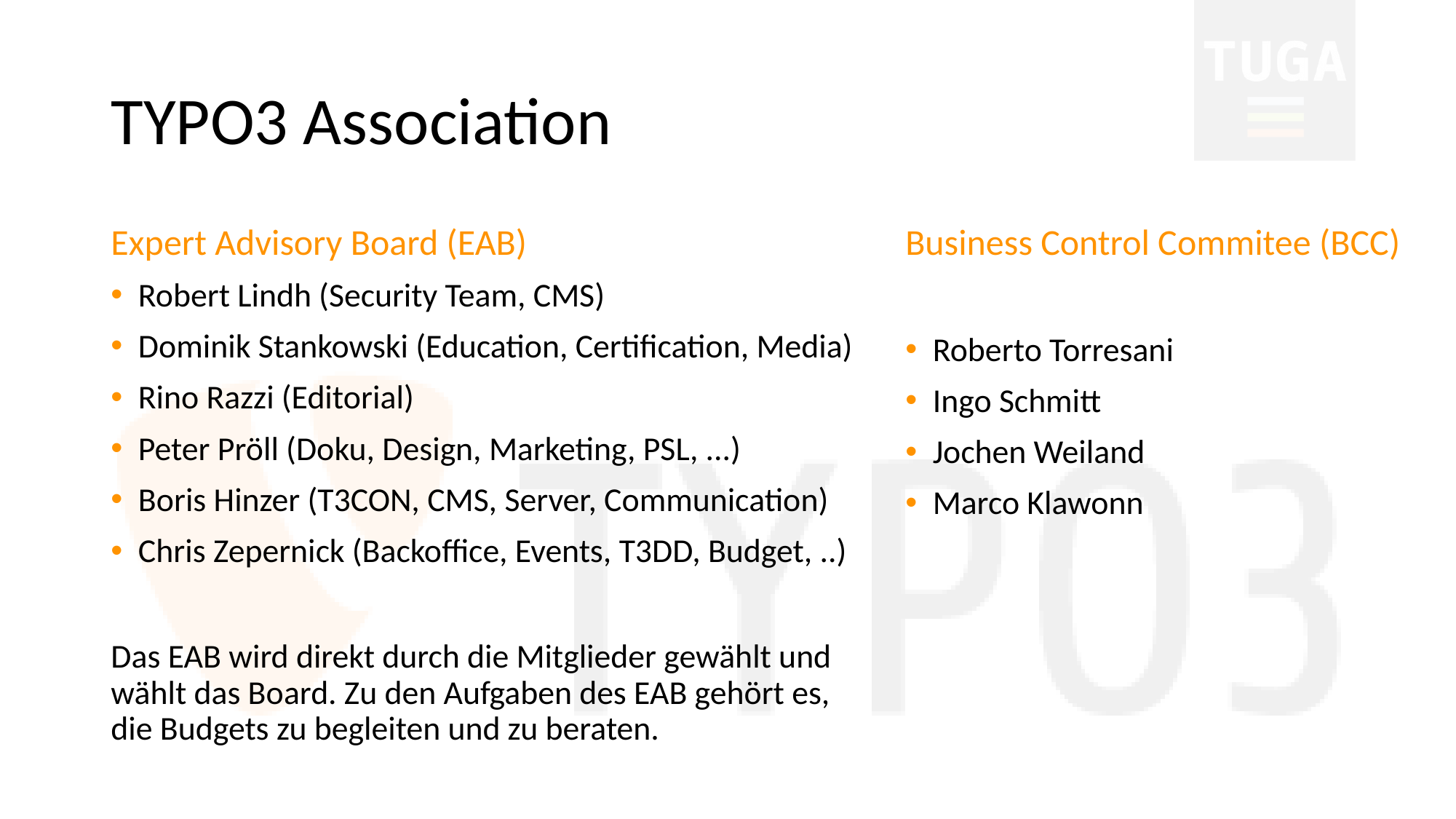

# TYPO3 Association
Expert Advisory Board (EAB)
Robert Lindh (Security Team, CMS)
Dominik Stankowski (Education, Certification, Media)
Rino Razzi (Editorial)
Peter Pröll (Doku, Design, Marketing, PSL, ...)
Boris Hinzer (T3CON, CMS, Server, Communication)
Chris Zepernick (Backoffice, Events, T3DD, Budget, ..)

Das EAB wird direkt durch die Mitglieder gewählt und wählt das Board. Zu den Aufgaben des EAB gehört es, die Budgets zu begleiten und zu beraten.
Business Control Commitee (BCC)

Roberto Torresani
Ingo Schmitt
Jochen Weiland
Marco Klawonn